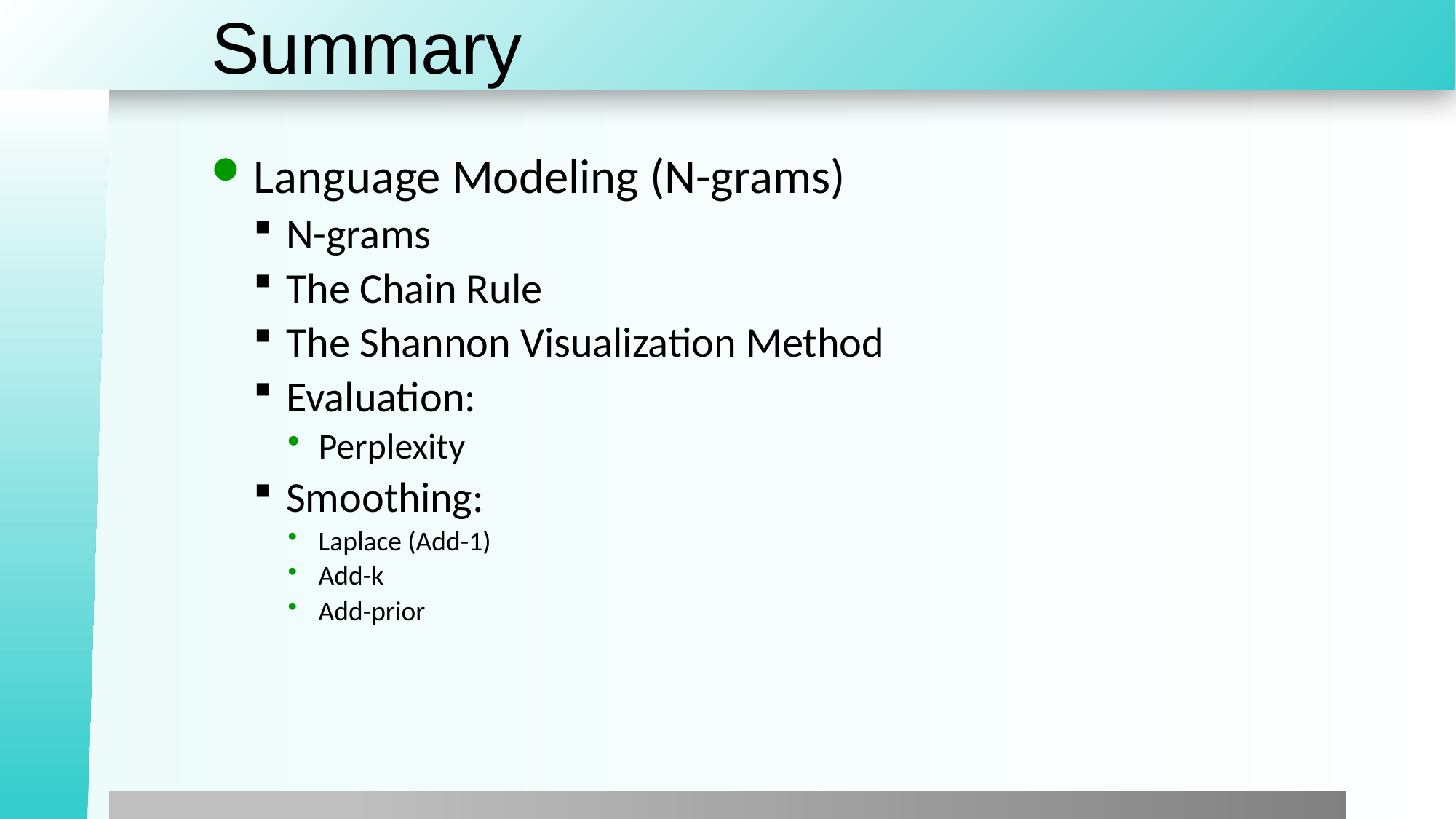

# Summary
Language Modeling (N-grams)
N-grams
The Chain Rule
The Shannon Visualization Method
Evaluation:
Perplexity
Smoothing:
Laplace (Add-1)
Add-k
Add-prior